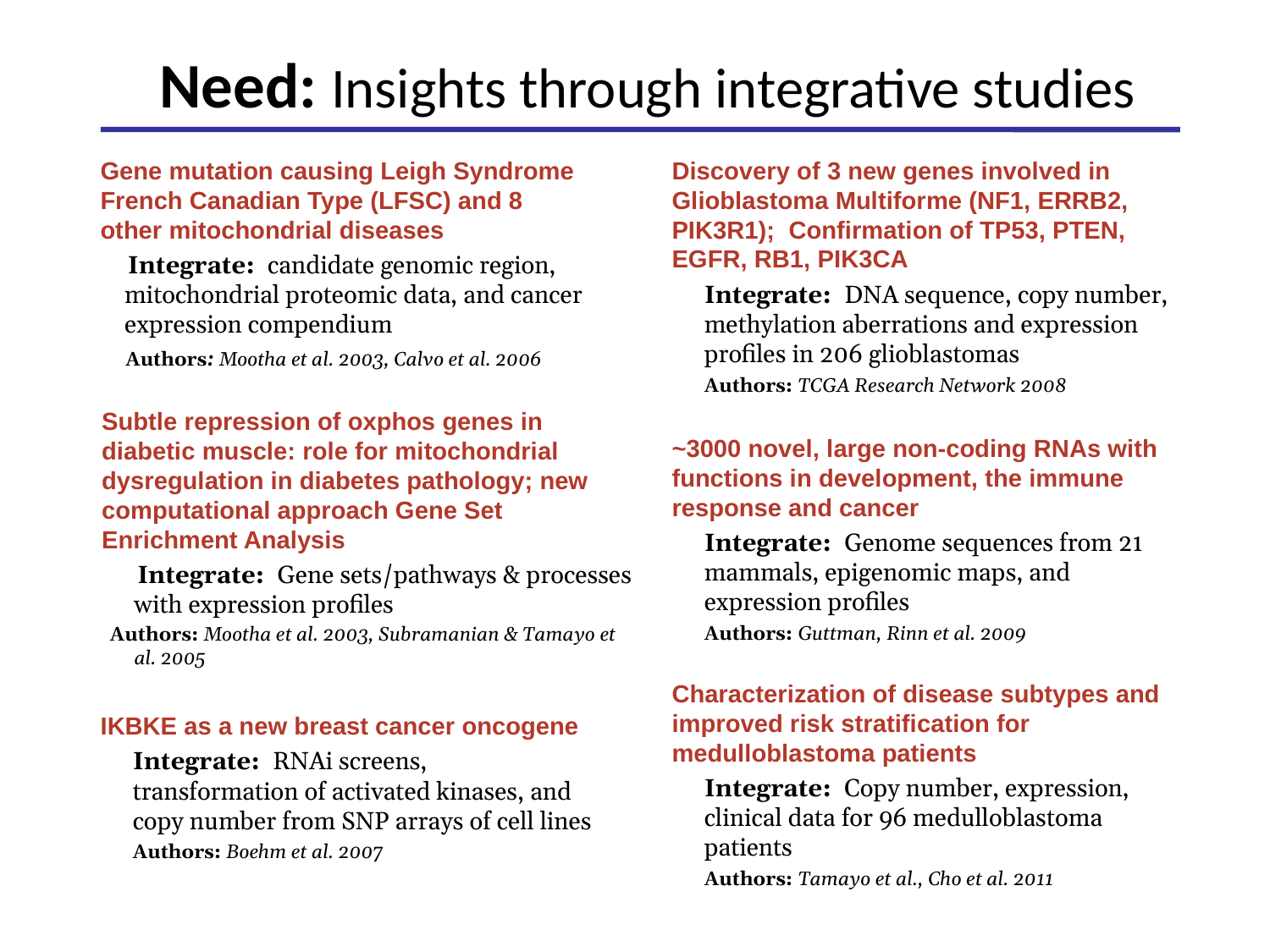

# Need: Insights through integrative studies

Gene mutation causing Leigh Syndrome French Canadian Type (LFSC) and 8 other mitochondrial diseases
    Integrate:  candidate genomic region,  mitochondrial proteomic data, and cancer expression compendium
    Authors: Mootha et al. 2003, Calvo et al. 2006
Discovery of 3 new genes involved in Glioblastoma Multiforme (NF1, ERRB2, PIK3R1);  Confirmation of TP53, PTEN, EGFR, RB1, PIK3CA
Integrate:  DNA sequence, copy number, methylation aberrations and expression profiles in 206 glioblastomas
Authors: TCGA Research Network 2008
Subtle repression of oxphos genes in diabetic muscle: role for mitochondrial dysregulation in diabetes pathology; new computational approach Gene Set Enrichment Analysis
    Integrate:  Gene sets/pathways & processes with expression profiles
Authors: Mootha et al. 2003, Subramanian & Tamayo et al. 2005
~3000 novel, large non-coding RNAs with functions in development, the immune response and cancer
Integrate:  Genome sequences from 21 mammals, epigenomic maps, and expression profiles
Authors: Guttman, Rinn et al. 2009
Characterization of disease subtypes and improved risk stratification for medulloblastoma patients
Integrate:  Copy number, expression, clinical data for 96 medulloblastoma patients
Authors: Tamayo et al., Cho et al. 2011

IKBKE as a new breast cancer oncogene
Integrate:  RNAi screens, transformation of activated kinases, and copy number from SNP arrays of cell lines
Authors: Boehm et al. 2007